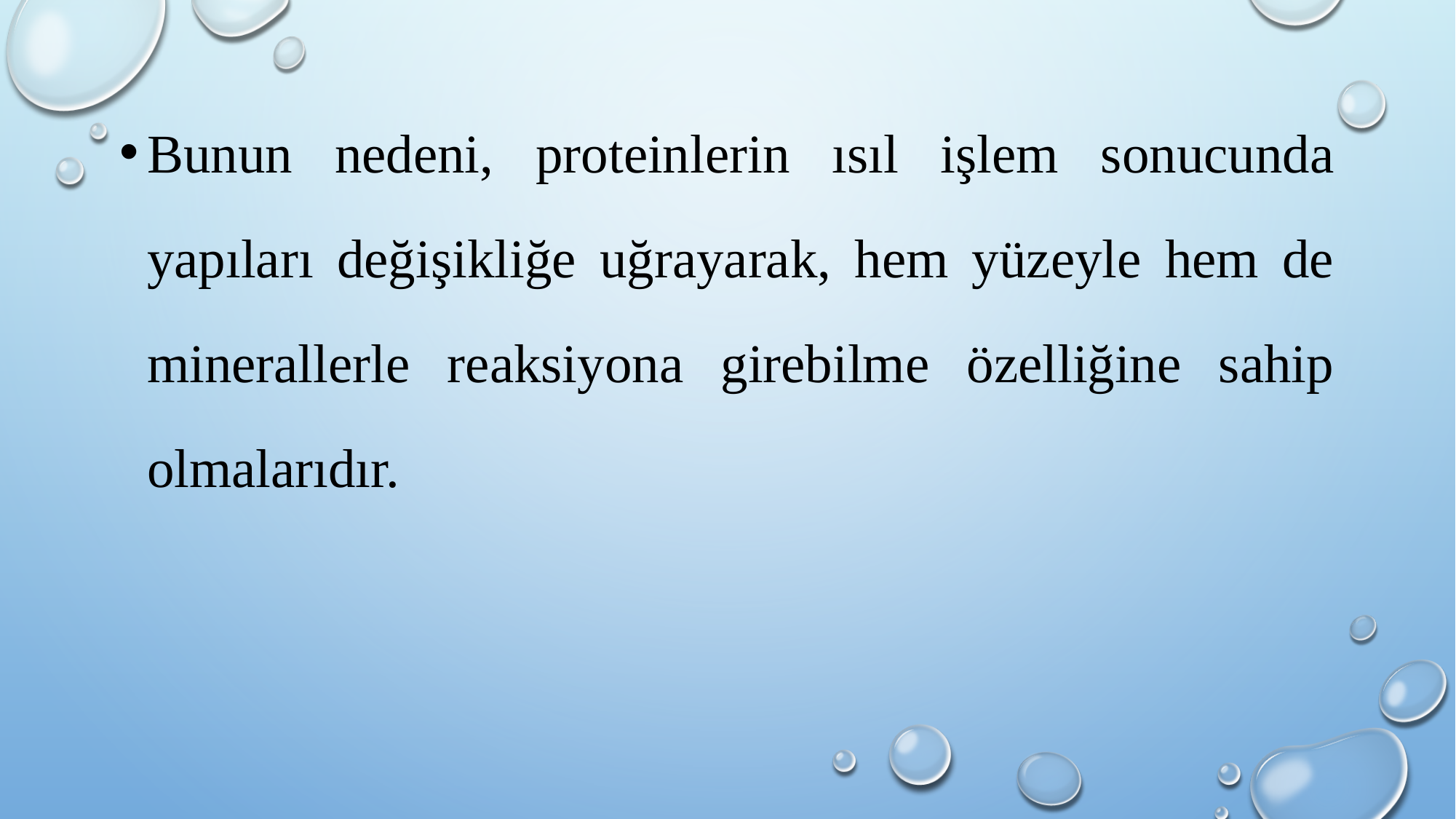

Bunun nedeni, proteinlerin ısıl işlem sonucunda yapıları değişikliğe uğrayarak, hem yüzeyle hem de minerallerle reaksiyona girebilme özelliğine sahip olmalarıdır.